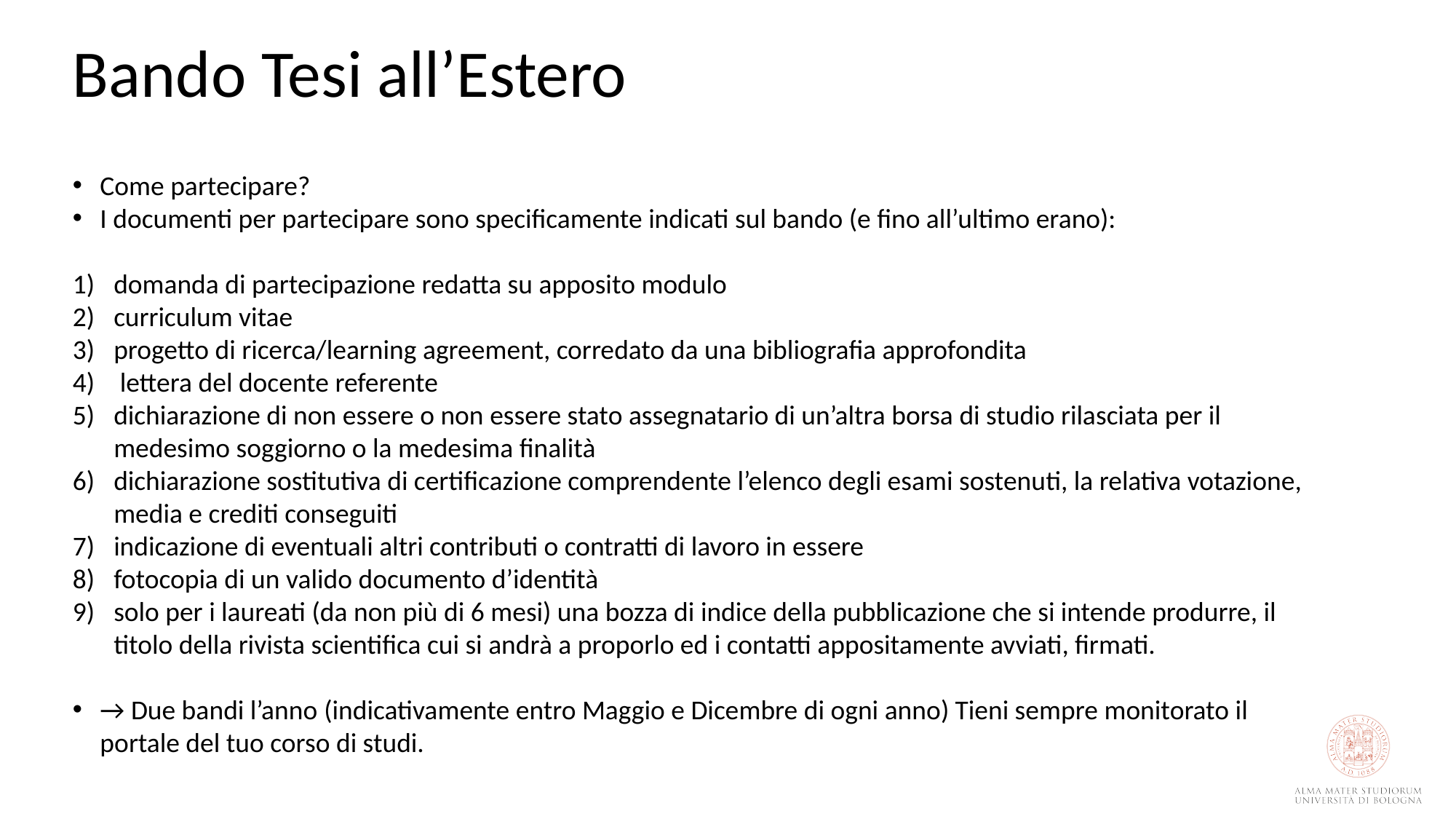

# Bando Tesi all’Estero
Come partecipare?
I documenti per partecipare sono specificamente indicati sul bando (e fino all’ultimo erano):

domanda di partecipazione redatta su apposito modulo
curriculum vitae
progetto di ricerca/learning agreement, corredato da una bibliografia approfondita
 lettera del docente referente
dichiarazione di non essere o non essere stato assegnatario di un’altra borsa di studio rilasciata per il medesimo soggiorno o la medesima finalità
dichiarazione sostitutiva di certificazione comprendente l’elenco degli esami sostenuti, la relativa votazione, media e crediti conseguiti
indicazione di eventuali altri contributi o contratti di lavoro in essere
fotocopia di un valido documento d’identità
solo per i laureati (da non più di 6 mesi) una bozza di indice della pubblicazione che si intende produrre, il titolo della rivista scientifica cui si andrà a proporlo ed i contatti appositamente avviati, firmati.

→ Due bandi l’anno (indicativamente entro Maggio e Dicembre di ogni anno) Tieni sempre monitorato il portale del tuo corso di studi.